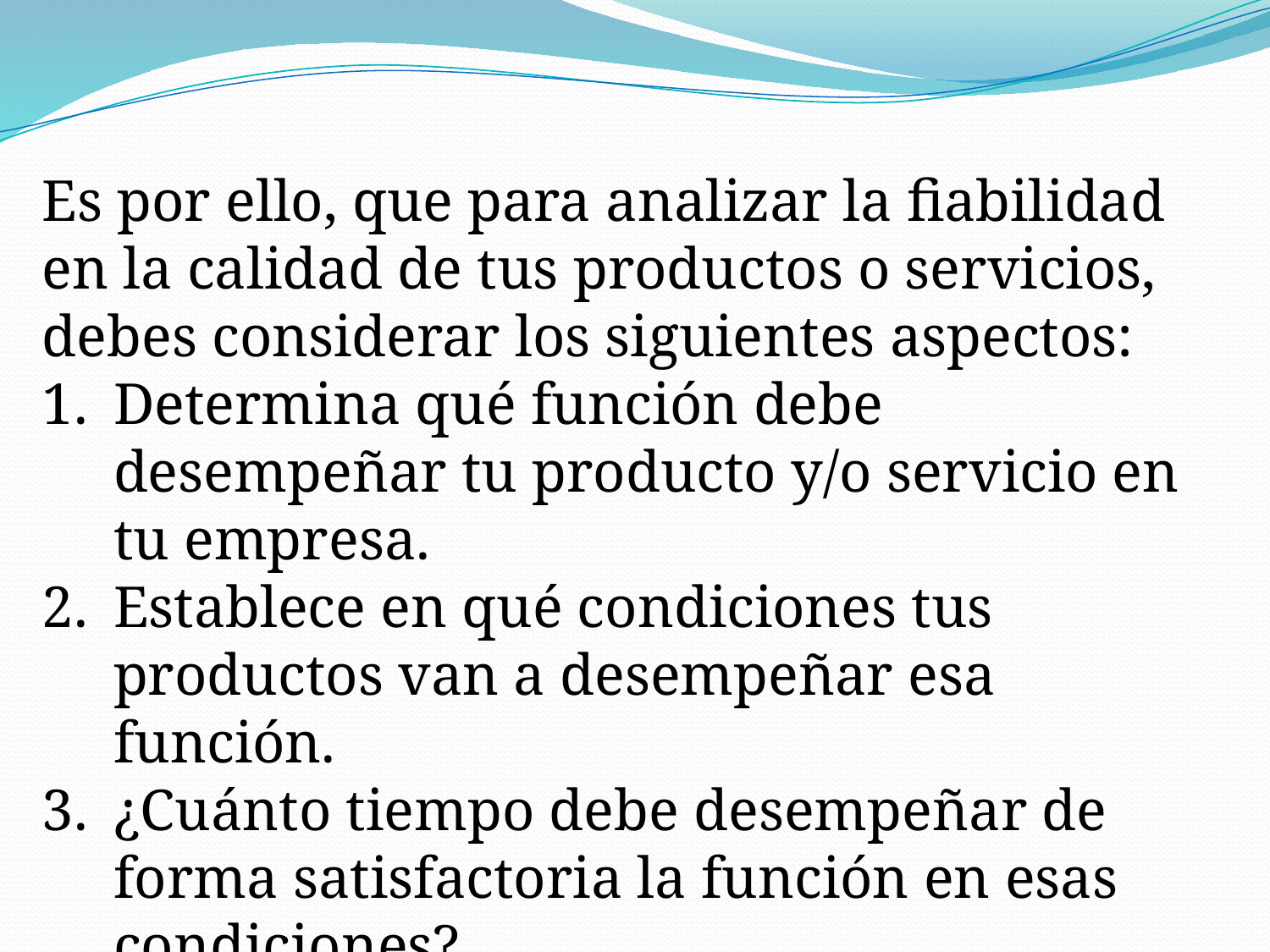

Es por ello, que para analizar la fiabilidad en la calidad de tus productos o servicios, debes considerar los siguientes aspectos:
Determina qué función debe desempeñar tu producto y/o servicio en tu empresa.
Establece en qué condiciones tus productos van a desempeñar esa función.
¿Cuánto tiempo debe desempeñar de forma satisfactoria la función en esas condiciones?